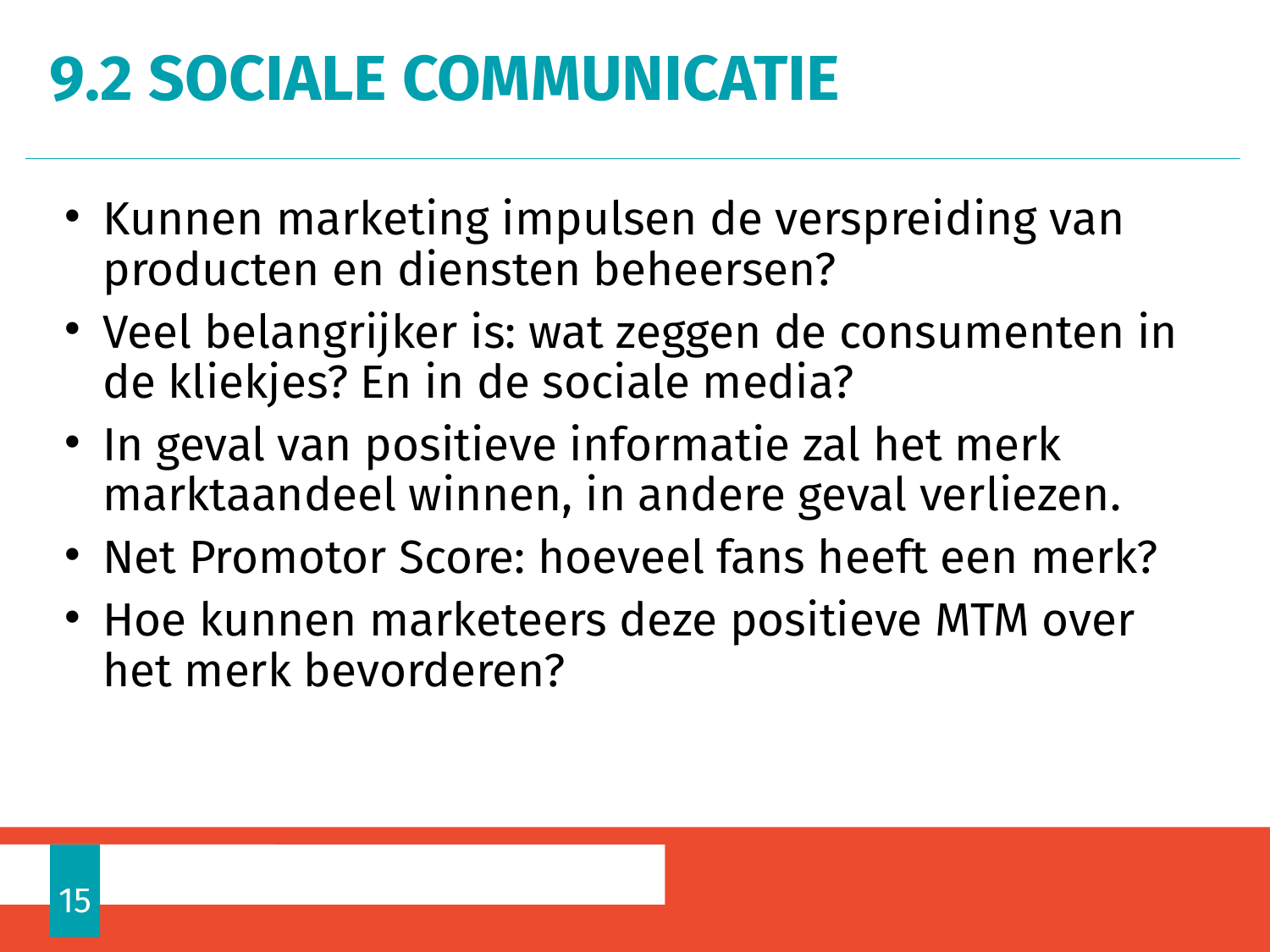

# 9.2 Sociale communicatie
Kunnen marketing impulsen de verspreiding van producten en diensten beheersen?
Veel belangrijker is: wat zeggen de consumenten in de kliekjes? En in de sociale media?
In geval van positieve informatie zal het merk marktaandeel winnen, in andere geval verliezen.
Net Promotor Score: hoeveel fans heeft een merk?
Hoe kunnen marketeers deze positieve MTM over het merk bevorderen?
15